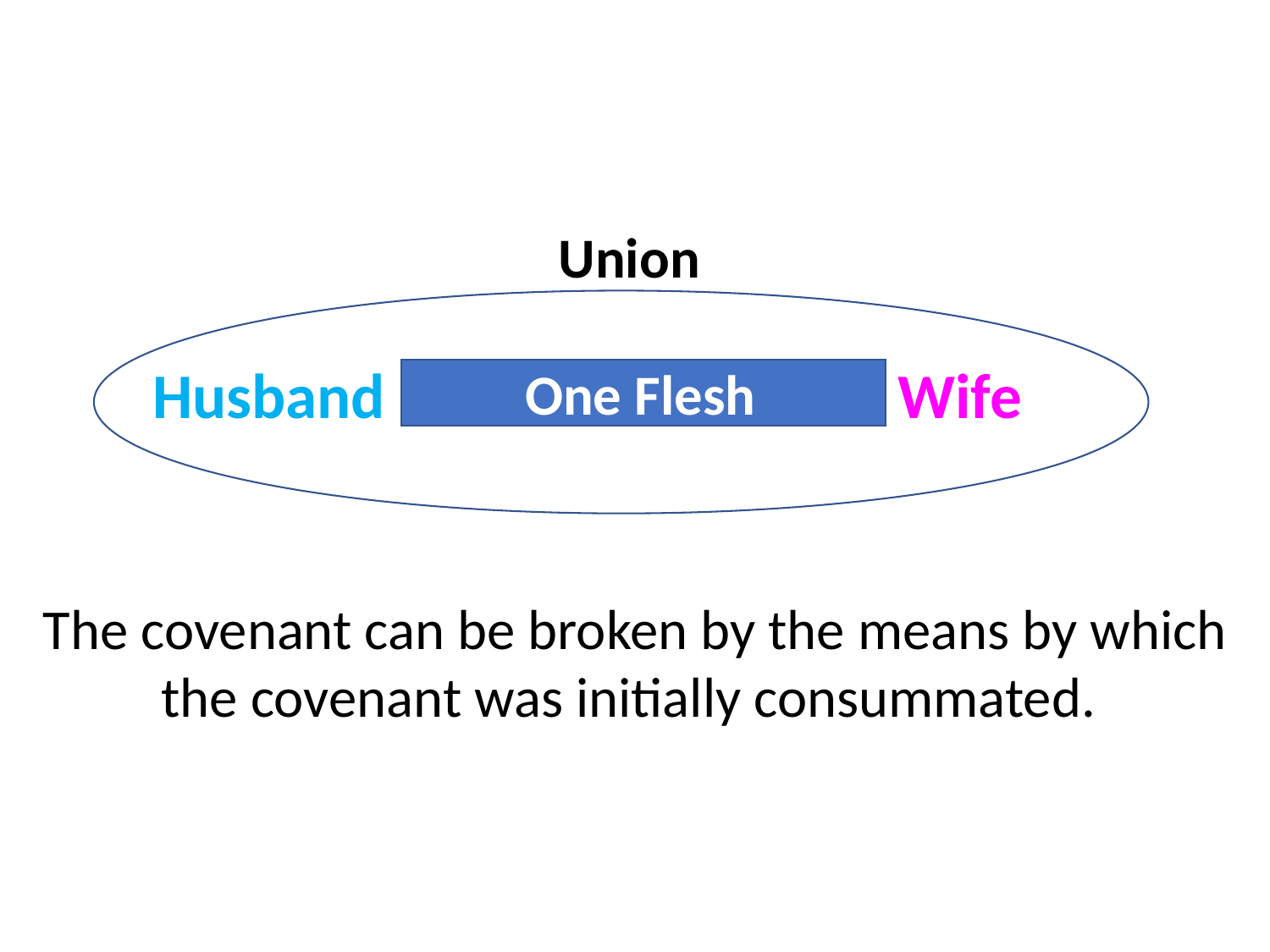

Union

Husband
Wife
One Flesh

The covenant can be broken by the means by which the covenant was initially consummated.